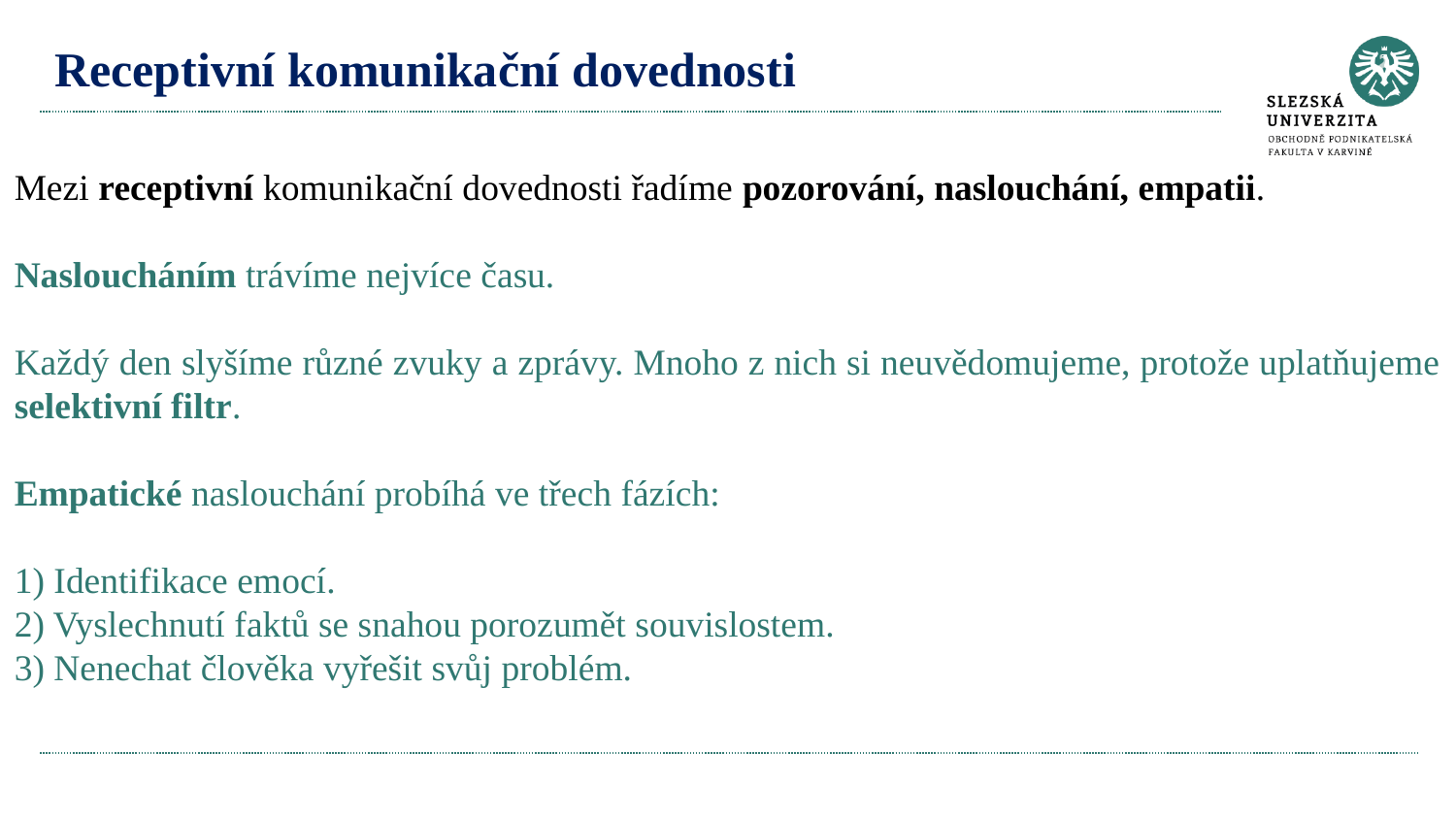

# Receptivní komunikační dovednosti

Mezi receptivní komunikační dovednosti řadíme pozorování, naslouchání, empatii.

Nasloucháním trávíme nejvíce času.

Každý den slyšíme různé zvuky a zprávy. Mnoho z nich si neuvědomujeme, protože uplatňujeme selektivní filtr.

Empatické naslouchání probíhá ve třech fázích:

1) Identifikace emocí.
2) Vyslechnutí faktů se snahou porozumět souvislostem.
3) Nenechat člověka vyřešit svůj problém.